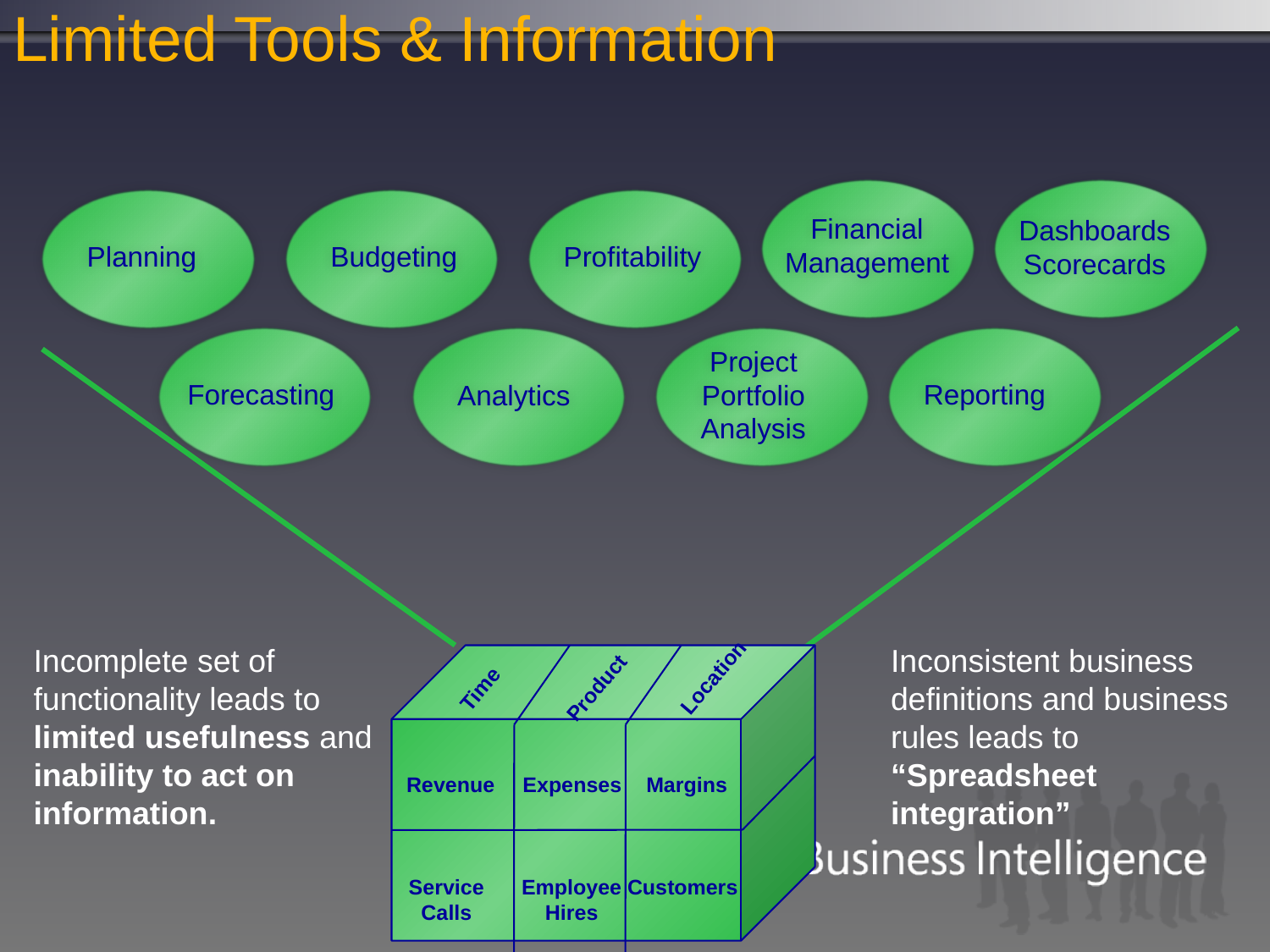

# Limited Tools & Information

Financial
Management
Dashboards
Scorecards
Planning
Budgeting
Profitability

Project
Portfolio
Analysis
Forecasting
Reporting
Analytics

Location
Product
Time
Revenue
Expenses
Margins
Service
Calls
Employee
Hires
Customers
Incomplete set of functionality leads to limited usefulness and inability to act on information.
Inconsistent business definitions and business rules leads to “Spreadsheet integration”